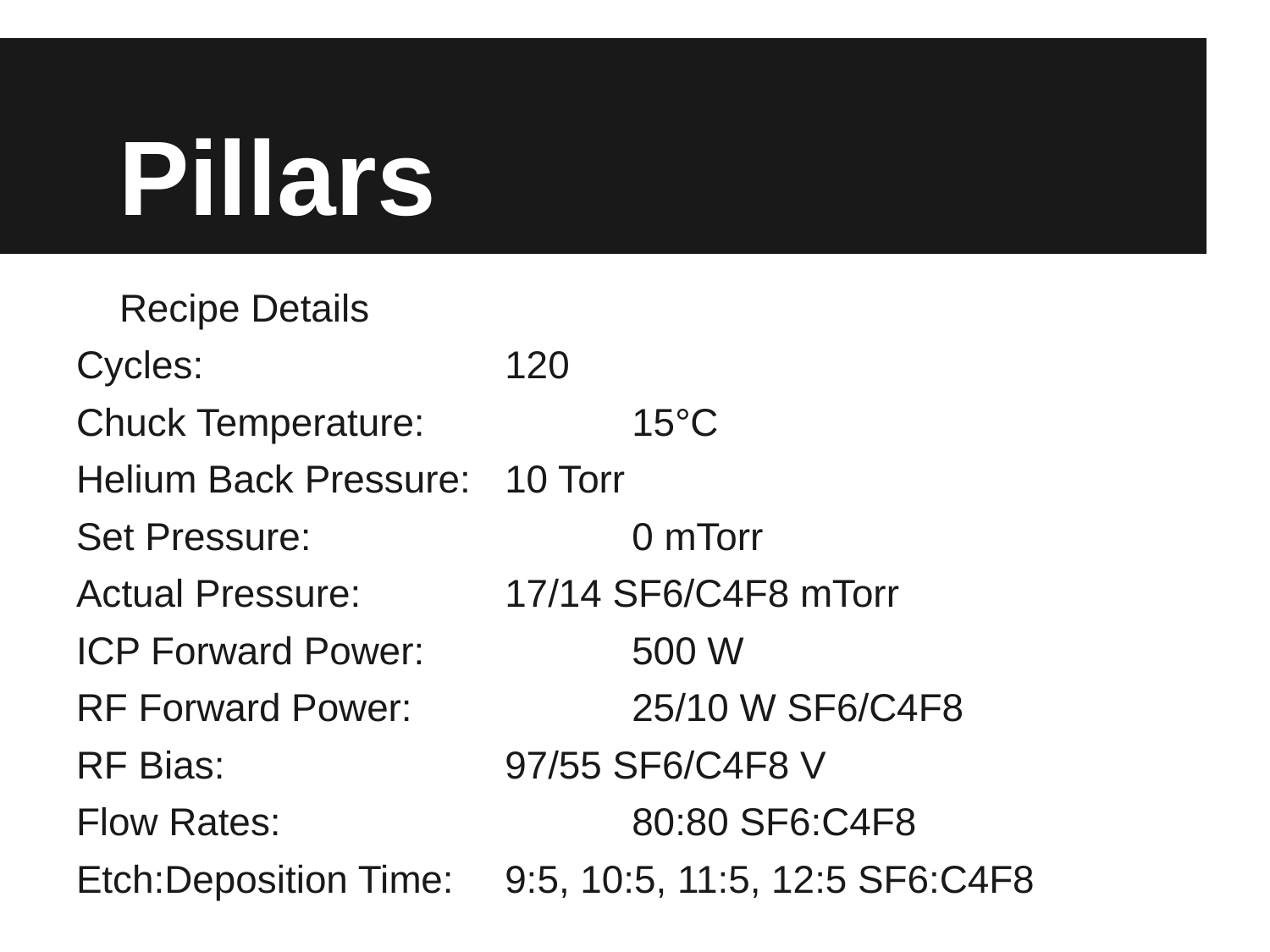

# Pillars
    Recipe Details
Cycles: 			120
Chuck Temperature: 		15°C
Helium Back Pressure: 	10 Torr
Set Pressure: 			0 mTorr
Actual Pressure: 		17/14 SF6/C4F8 mTorr
ICP Forward Power: 		500 W
RF Forward Power: 		25/10 W SF6/C4F8
RF Bias: 			97/55 SF6/C4F8 V
Flow Rates: 			80:80 SF6:C4F8
Etch:Deposition Time: 	9:5, 10:5, 11:5, 12:5 SF6:C4F8